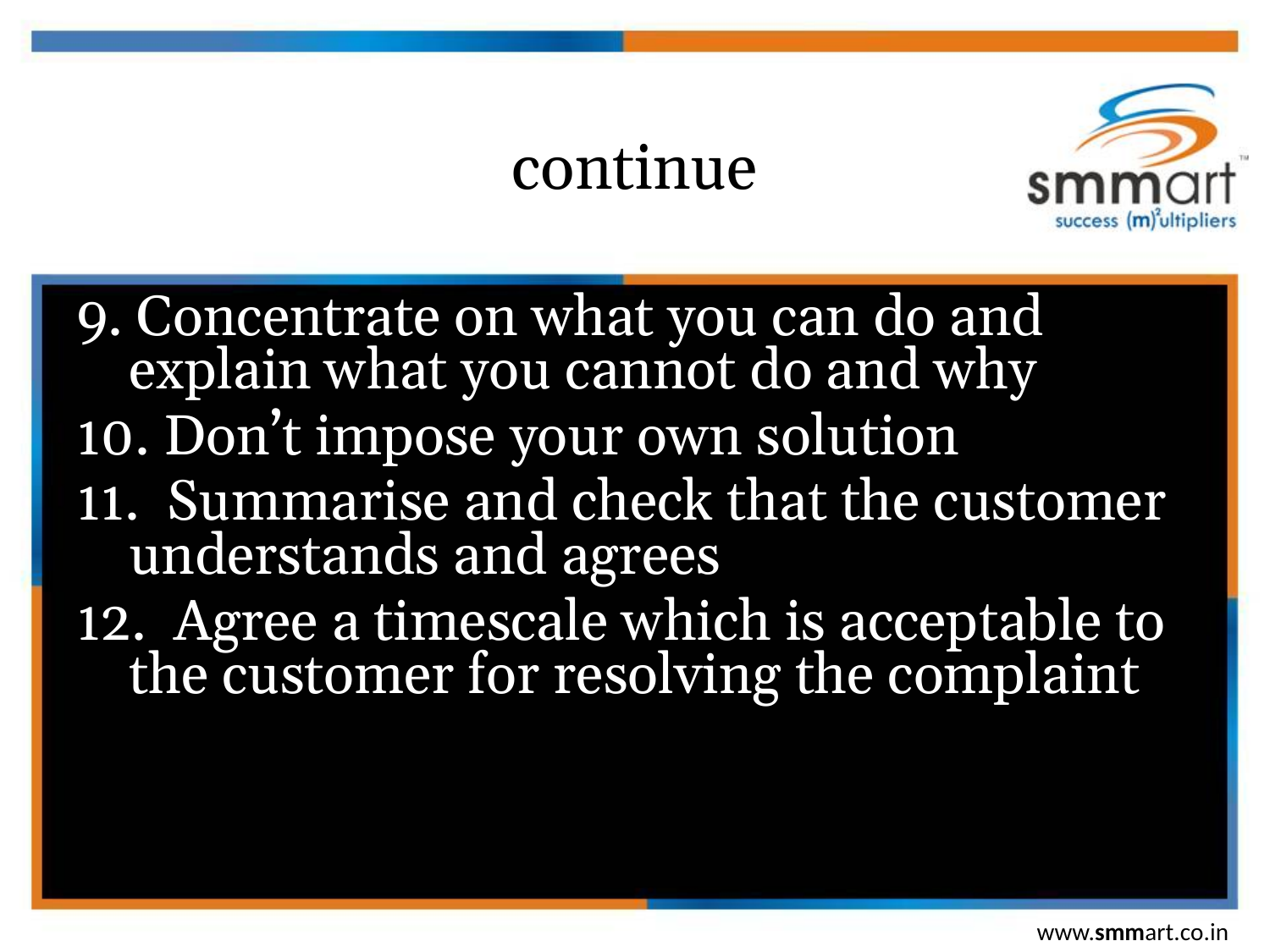

# continue
9. Concentrate on what you can do and explain what you cannot do and why
10. Don’t impose your own solution
11.  Summarise and check that the customer understands and agrees
12.  Agree a timescale which is acceptable to the customer for resolving the complaint